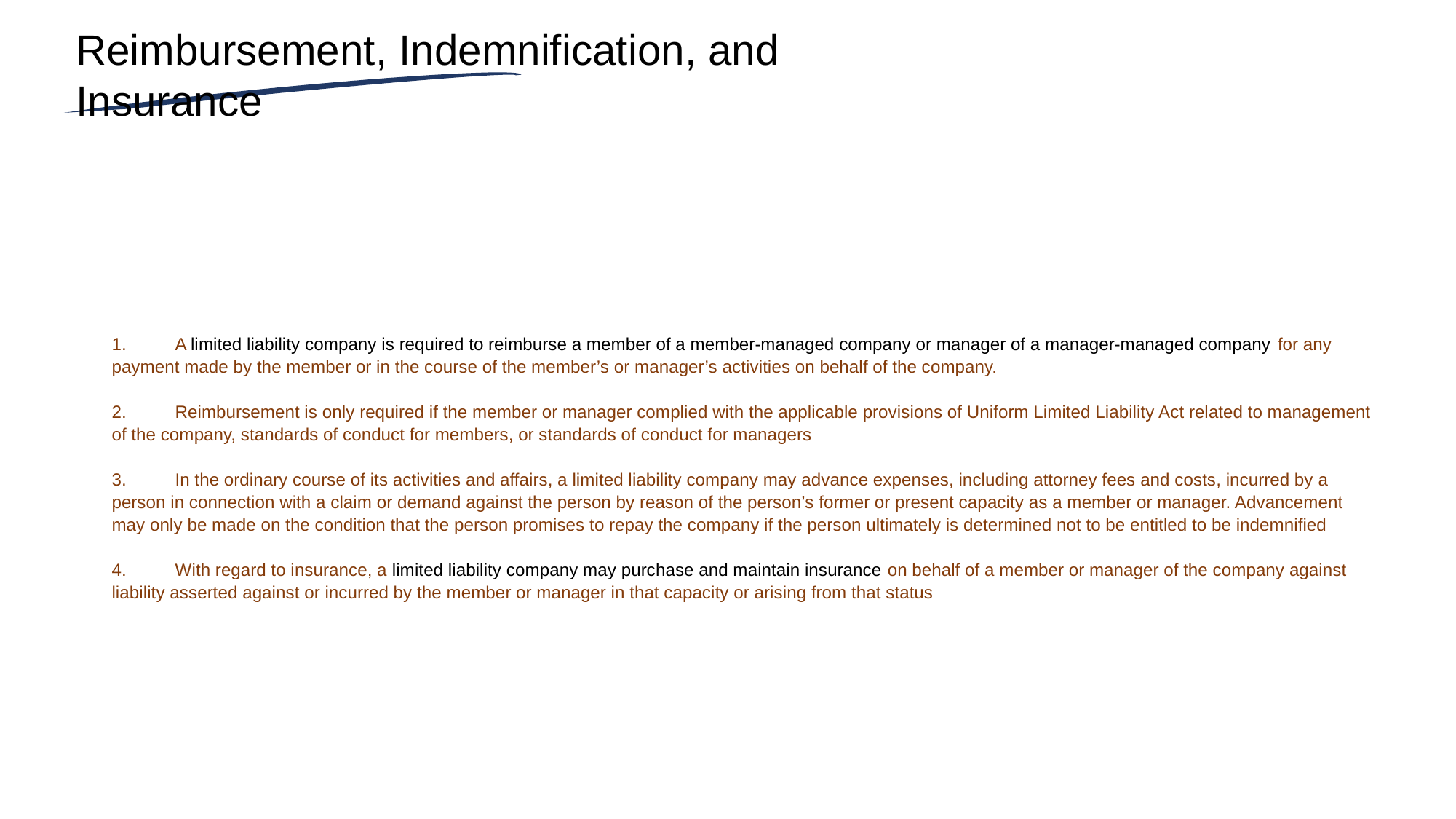

Reimbursement, Indemnification, and Insurance

# 1.	A limited liability company is required to reimburse a member of a member-managed company or manager of a manager-managed company for any payment made by the member or in the course of the member’s or manager’s activities on behalf of the company. 2.	Reimbursement is only required if the member or manager complied with the applicable provisions of Uniform Limited Liability Act related to management of the company, standards of conduct for members, or standards of conduct for managers 3.	In the ordinary course of its activities and affairs, a limited liability company may advance expenses, including attorney fees and costs, incurred by a person in connection with a claim or demand against the person by reason of the person’s former or present capacity as a member or manager. Advancement may only be made on the condition that the person promises to repay the company if the person ultimately is determined not to be entitled to be indemnified 4.	With regard to insurance, a limited liability company may purchase and maintain insurance on behalf of a member or manager of the company against liability asserted against or incurred by the member or manager in that capacity or arising from that status